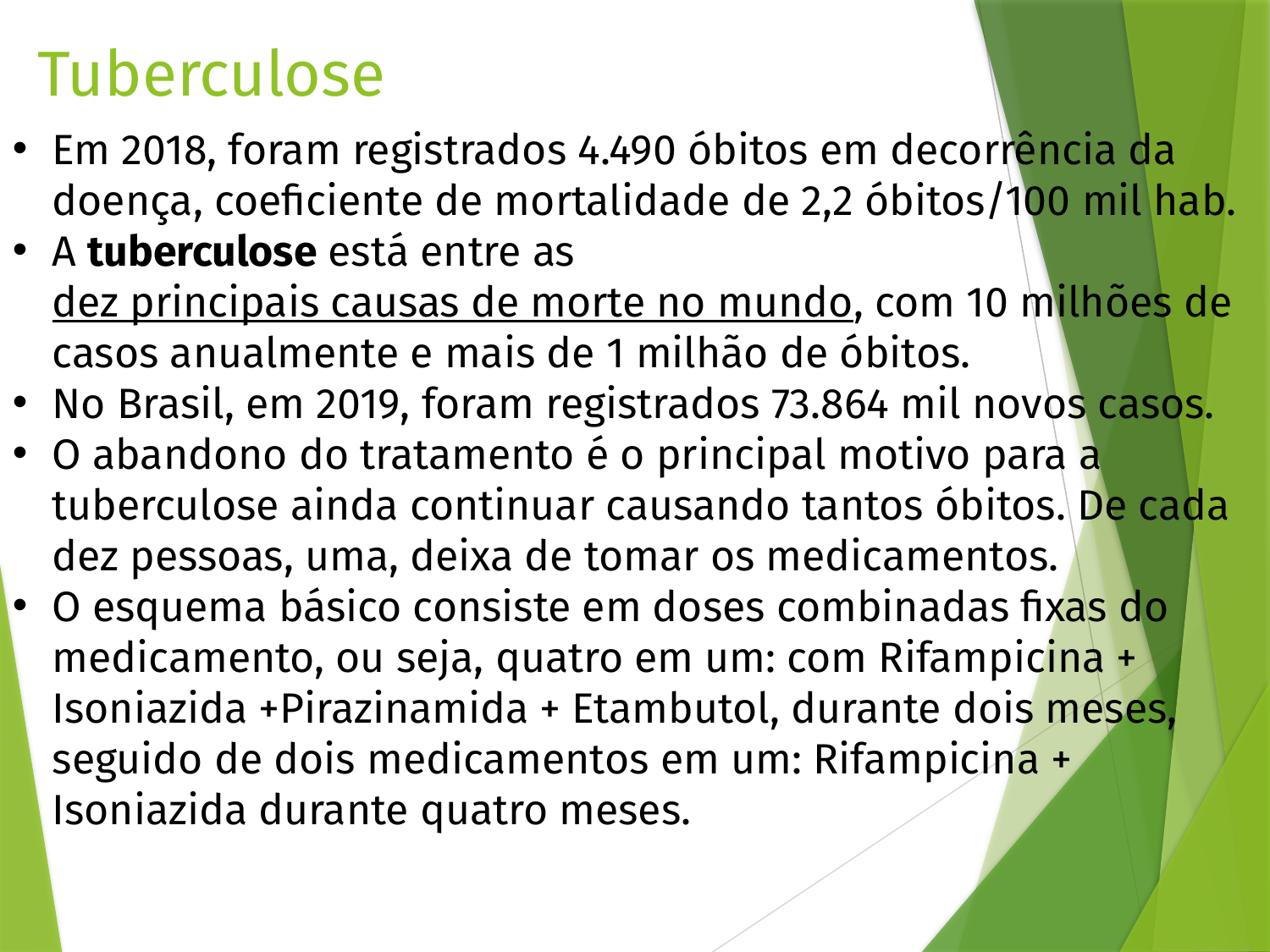

Tuberculose
Em 2018, foram registrados 4.490 óbitos em decorrência da doença, coeficiente de mortalidade de 2,2 óbitos/100 mil hab.
A tuberculose está entre as dez principais causas de morte no mundo, com 10 milhões de casos anualmente e mais de 1 milhão de óbitos.
No Brasil, em 2019, foram registrados 73.864 mil novos casos.
O abandono do tratamento é o principal motivo para a tuberculose ainda continuar causando tantos óbitos. De cada dez pessoas, uma, deixa de tomar os medicamentos.
O esquema básico consiste em doses combinadas fixas do medicamento, ou seja, quatro em um: com Rifampicina + Isoniazida +Pirazinamida + Etambutol, durante dois meses, seguido de dois medicamentos em um: Rifampicina + Isoniazida durante quatro meses.